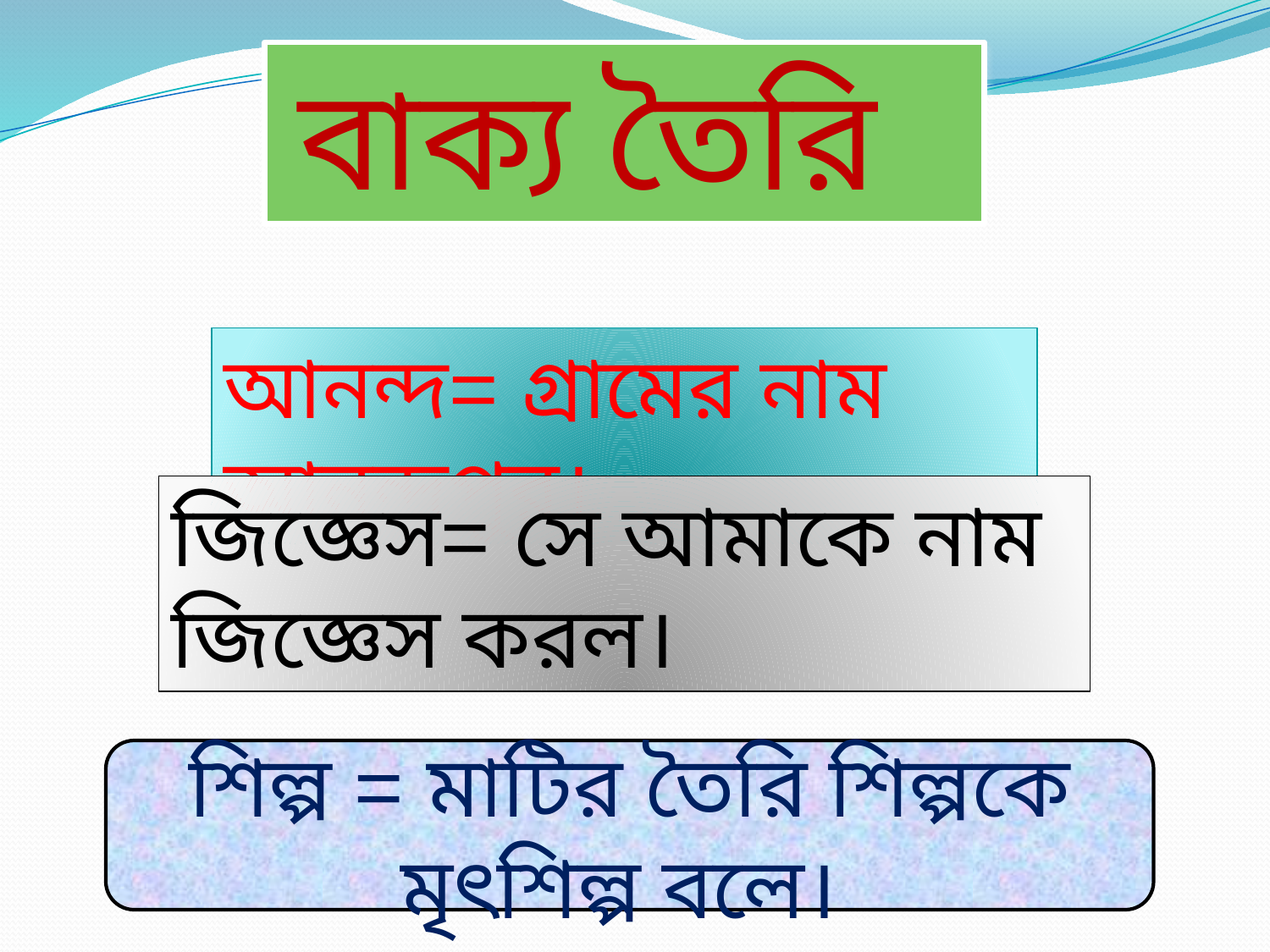

বাক্য তৈরি
আনন্দ= গ্রামের নাম আনন্দপুর।
জিজ্ঞেস= সে আমাকে নাম জিজ্ঞেস করল।

শিল্প = মাটির তৈরি শিল্পকে মৃৎশিল্প বলে।